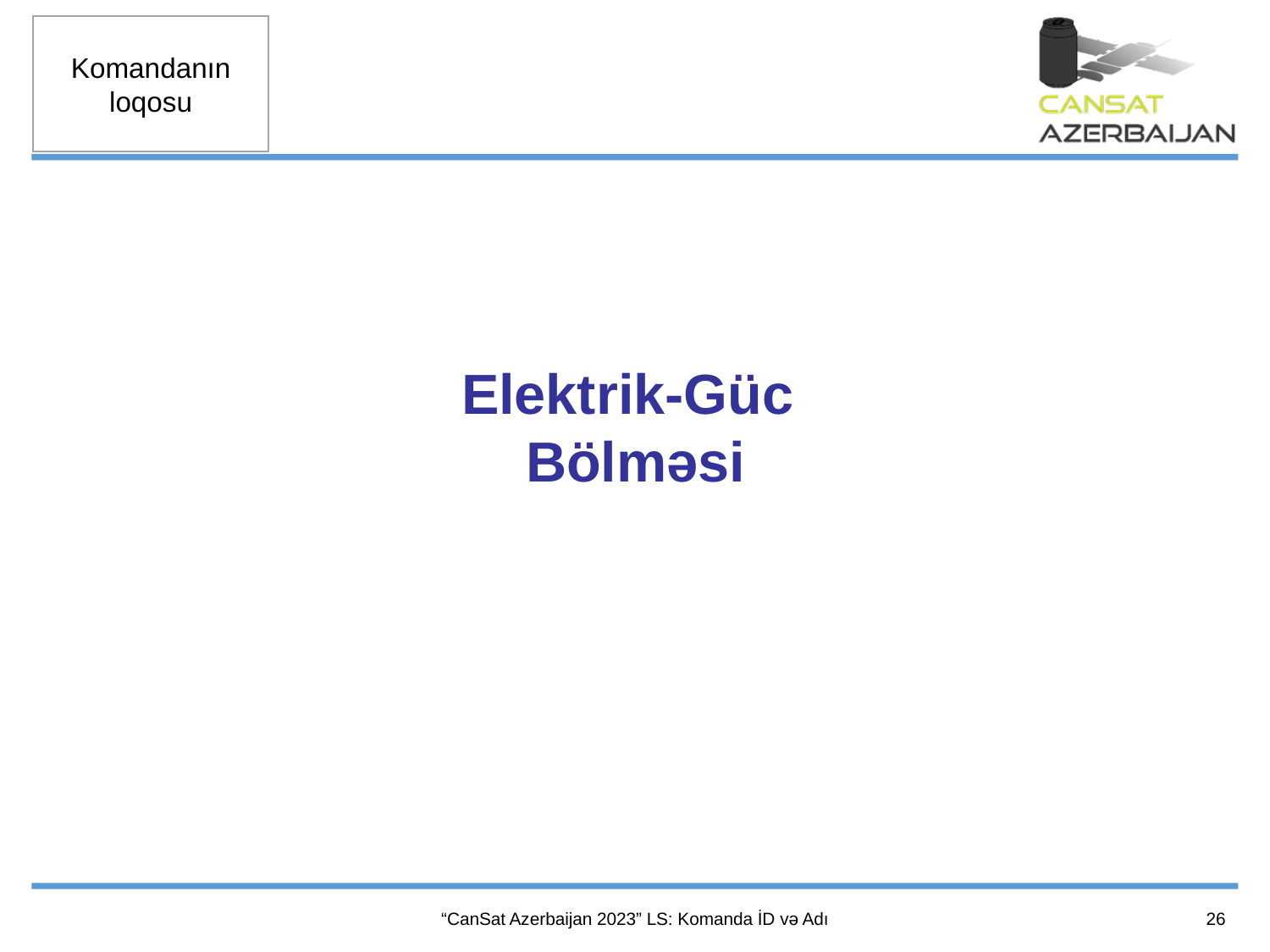

Elektrik-Güc
Bölməsi
26
“CanSat Azerbaijan 2023” LS: Komanda İD və Adı